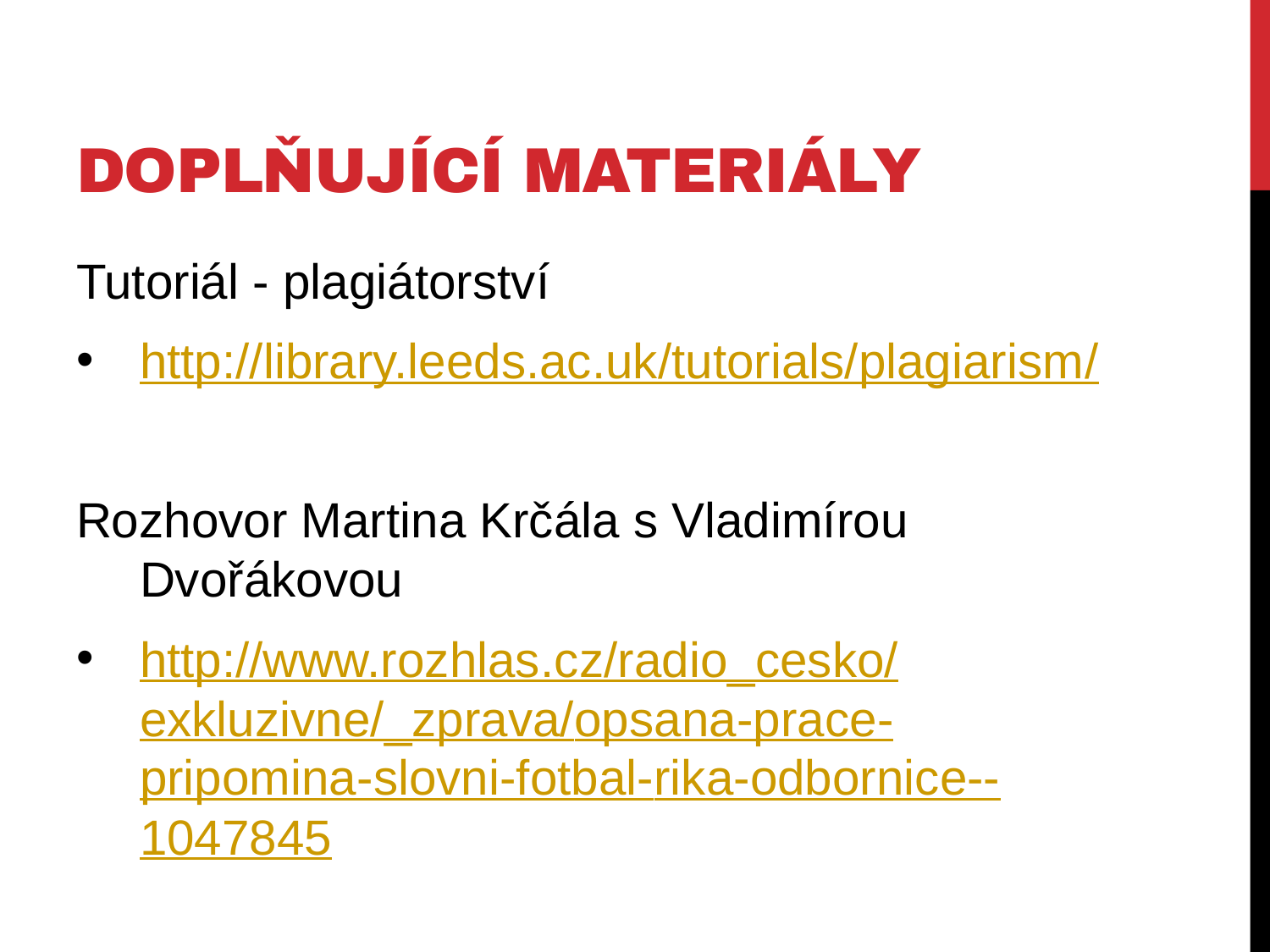

# doplňující materiály
Tutoriál - plagiátorství
http://library.leeds.ac.uk/tutorials/plagiarism/

Rozhovor Martina Krčála s Vladimírou Dvořákovou
http://www.rozhlas.cz/radio_cesko/exkluzivne/_zprava/opsana-prace-pripomina-slovni-fotbal-rika-odbornice--1047845